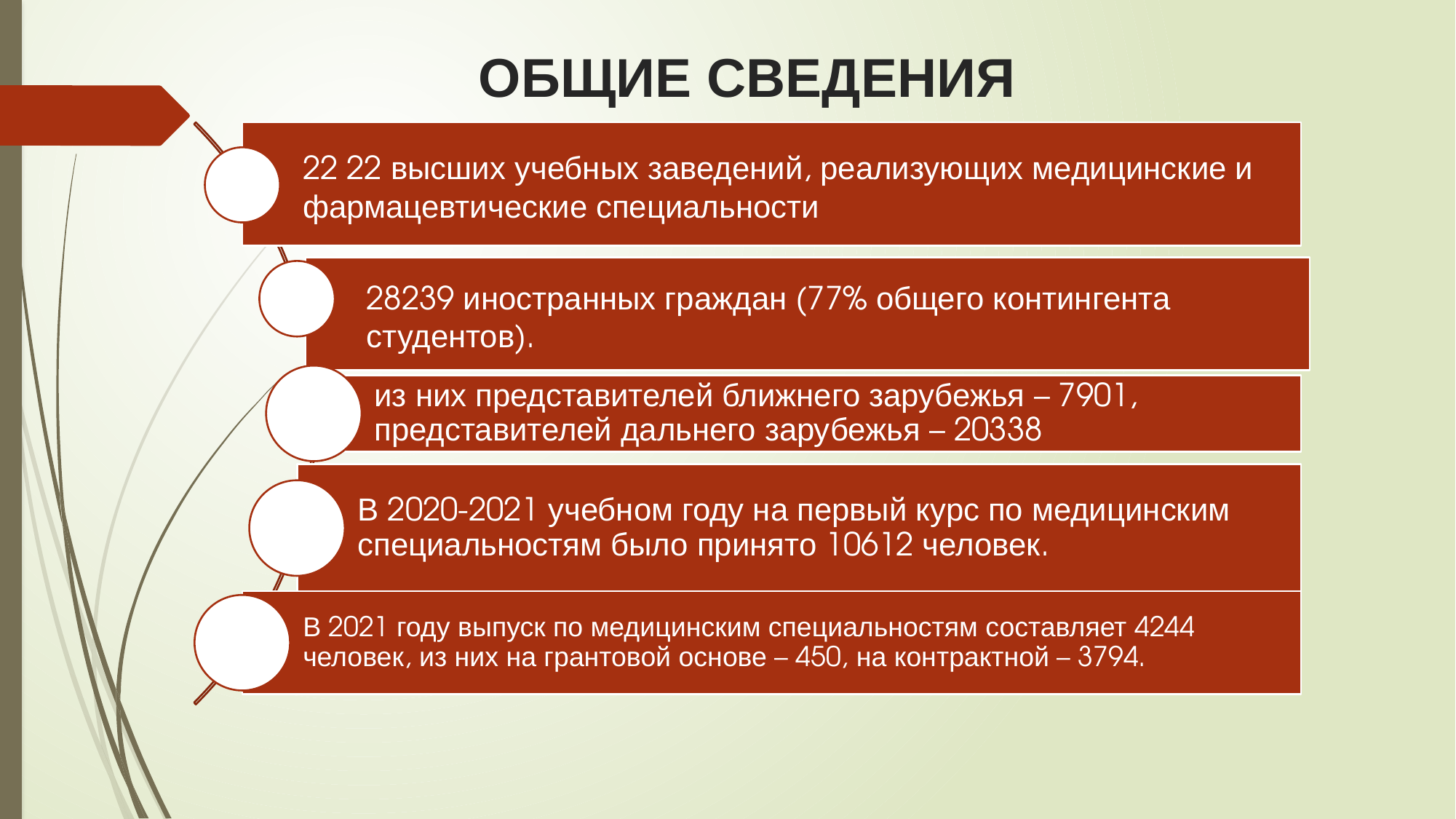

ОБЩИЕ СВЕДЕНИЯ

22 22 высших учебных заведений, реализующих медицинские и фармацевтические специальности

28239 иностранных граждан (77% общего контингента студентов).

из них представителей ближнего зарубежья – 7901, представителей дальнего зарубежья – 20338
В 2020-2021 учебном году на первый курс по медицинским специальностям было принято 10612 человек.
В 2021 году выпуск по медицинским специальностям составляет 4244 человек, из них на грантовой основе – 450, на контрактной – 3794.